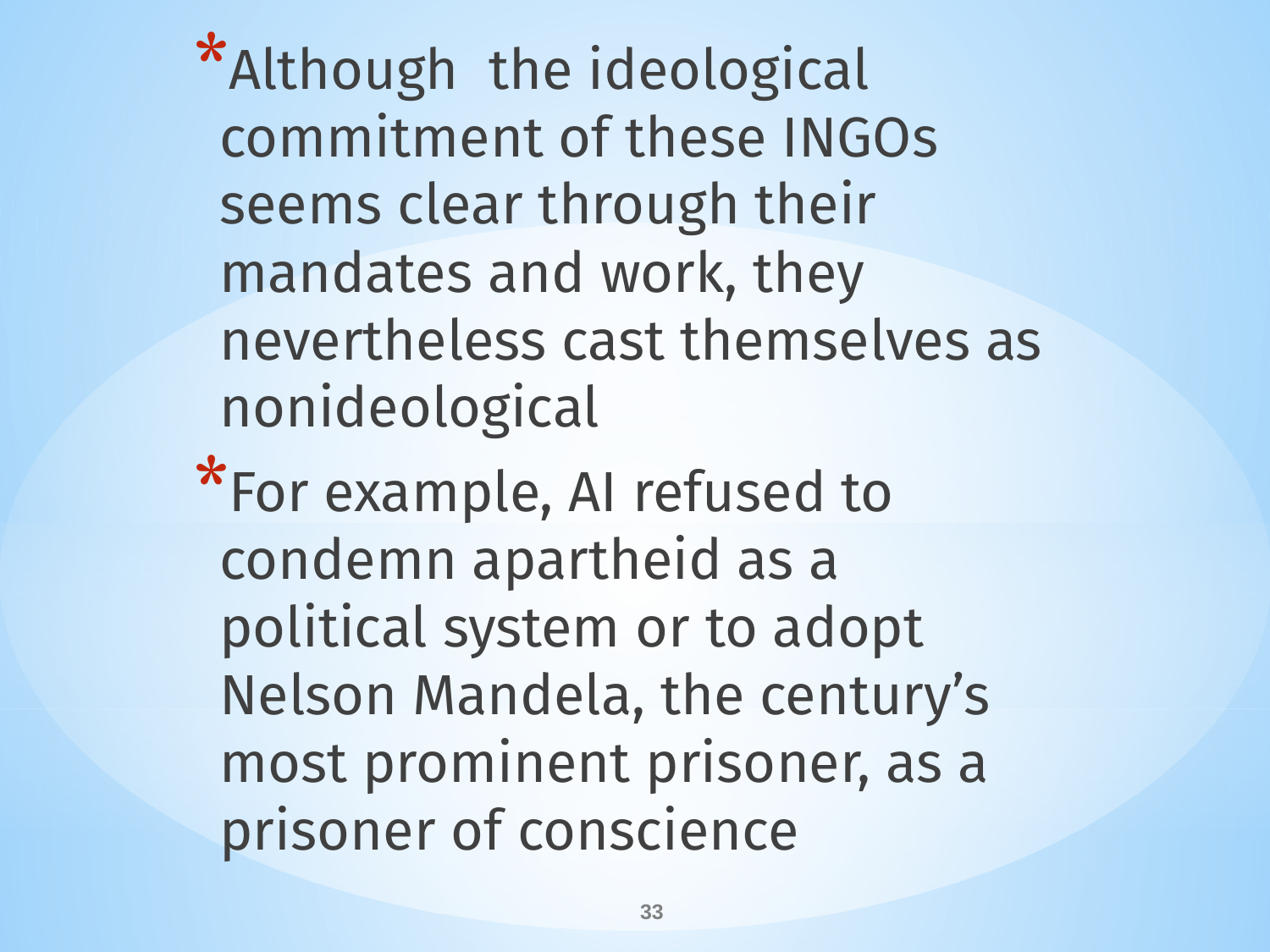

Although  the ideological commitment of these INGOs seems clear through their mandates and work, they nevertheless cast themselves as nonideological
For example, AI refused to condemn apartheid as a political system or to adopt Nelson Mandela, the century’s most prominent prisoner, as a prisoner of conscience

#
33